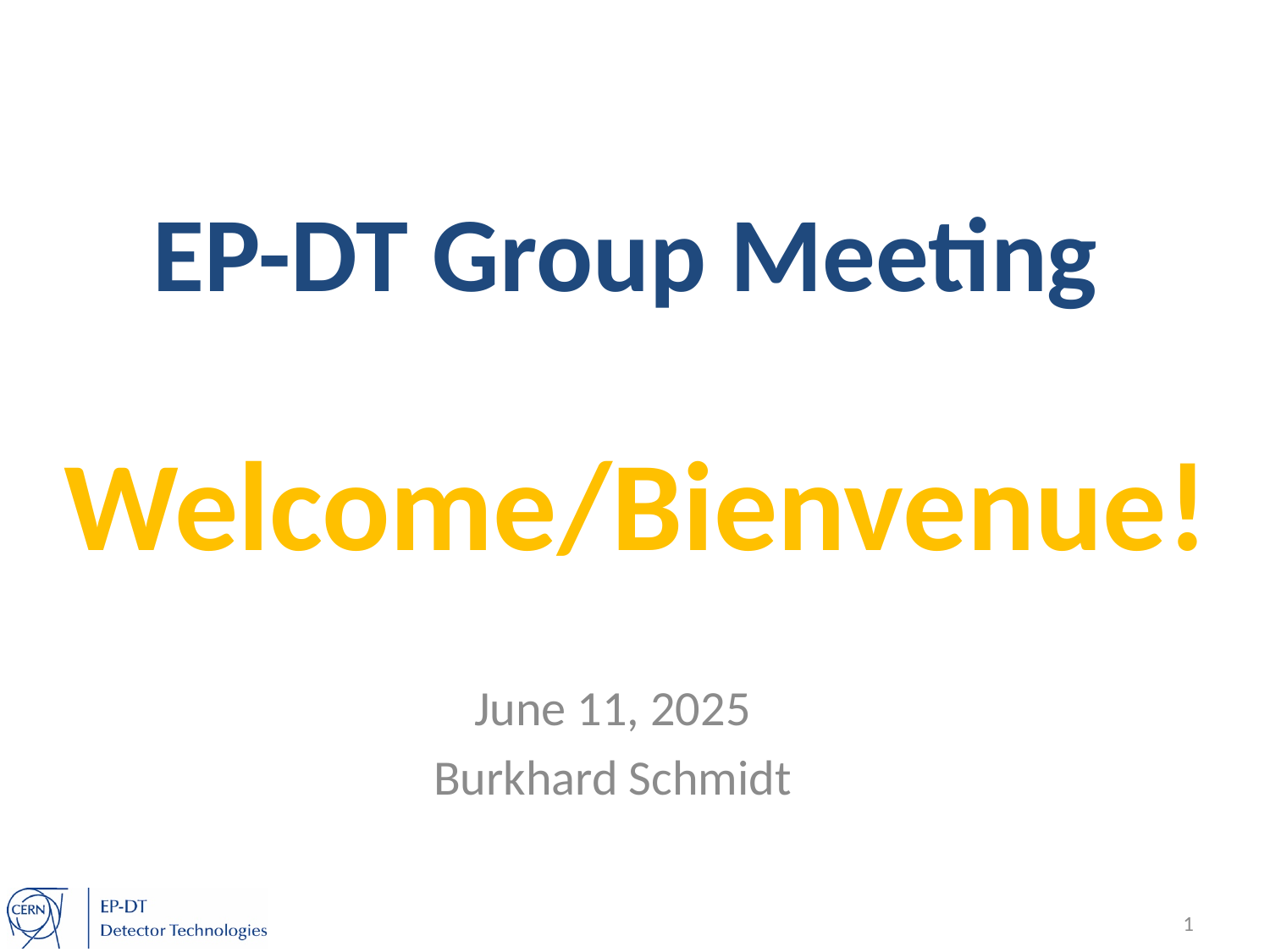

# EP-DT Group Meeting
Welcome/Bienvenue!
June 11, 2025
Burkhard Schmidt
1